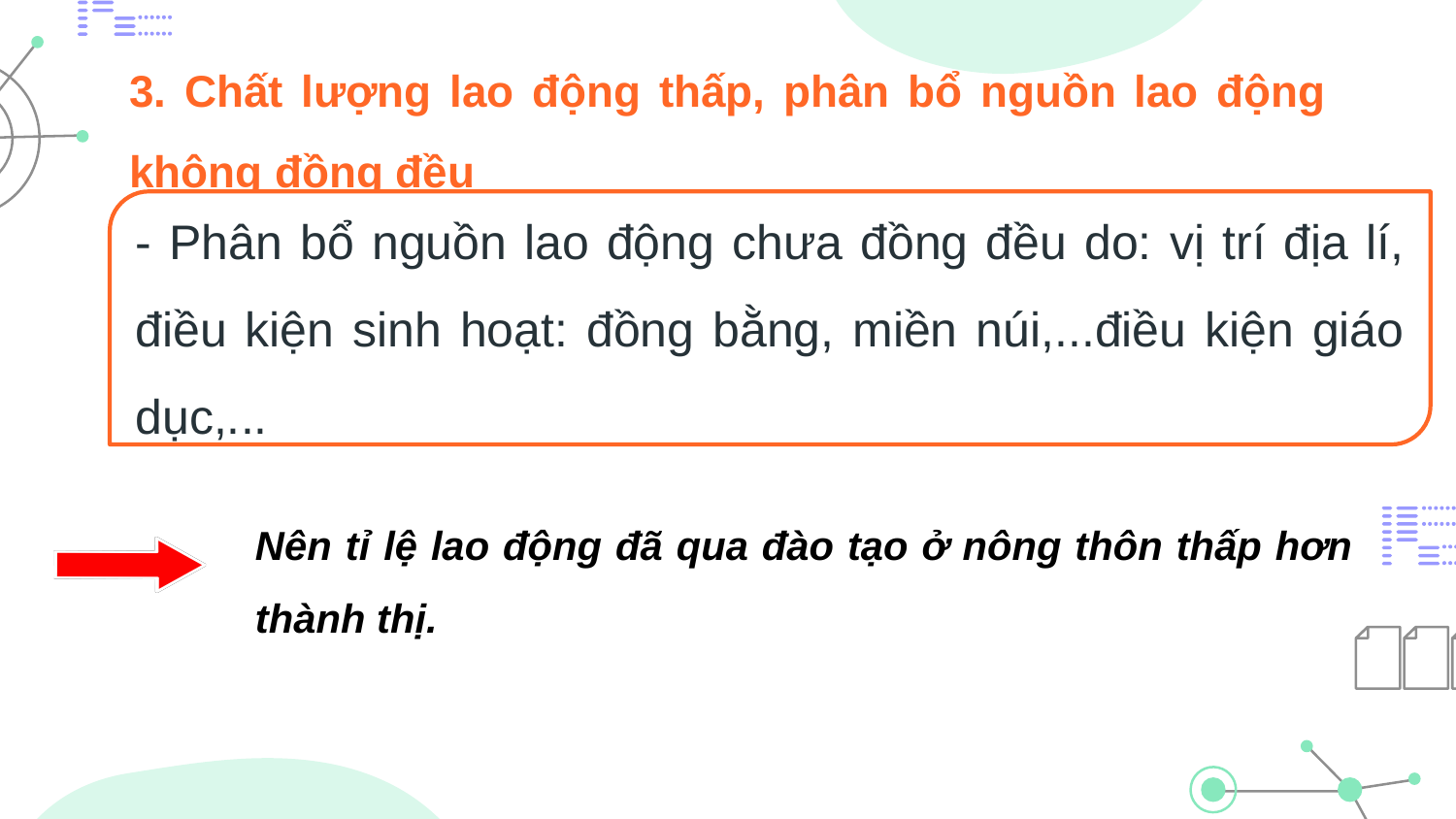

# 3. Chất lượng lao động thấp, phân bổ nguồn lao động không đồng đều
- Phân bổ nguồn lao động chưa đồng đều do: vị trí địa lí, điều kiện sinh hoạt: đồng bằng, miền núi,...điều kiện giáo dục,...
Nên tỉ lệ lao động đã qua đào tạo ở nông thôn thấp hơn thành thị.